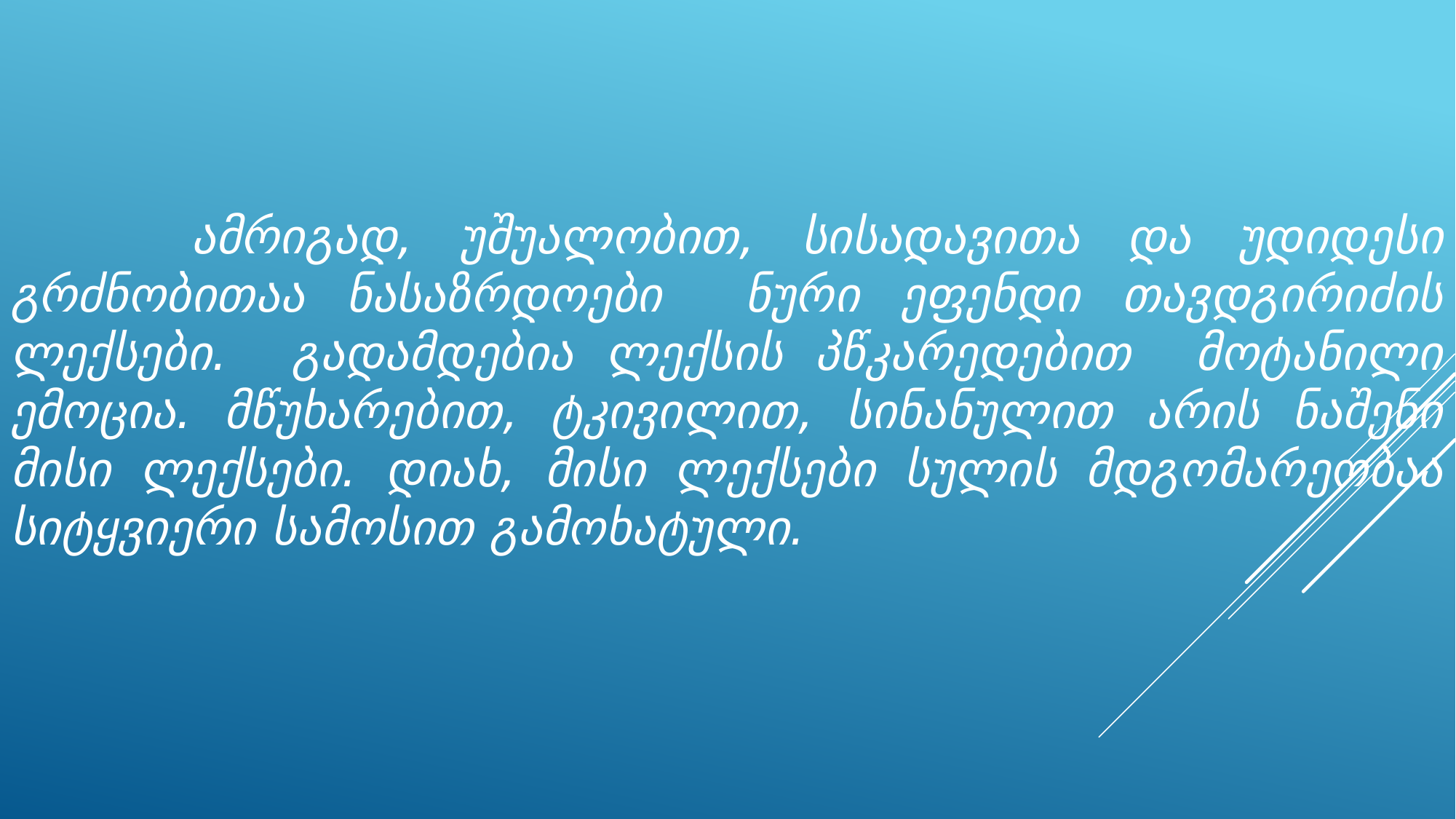

ამრიგად, უშუალობით, სისადავითა და უდიდესი გრძნობითაა ნასაზრდოები  ნური ეფენდი თავდგირიძის ლექსები.  გადამდებია ლექსის პწკარედებით  მოტანილი ემოცია. მწუხარებით, ტკივილით, სინანულით არის ნაშენი მისი ლექსები. დიახ, მისი ლექსები სულის მდგომარეობაა სიტყვიერი სამოსით გამოხატული.